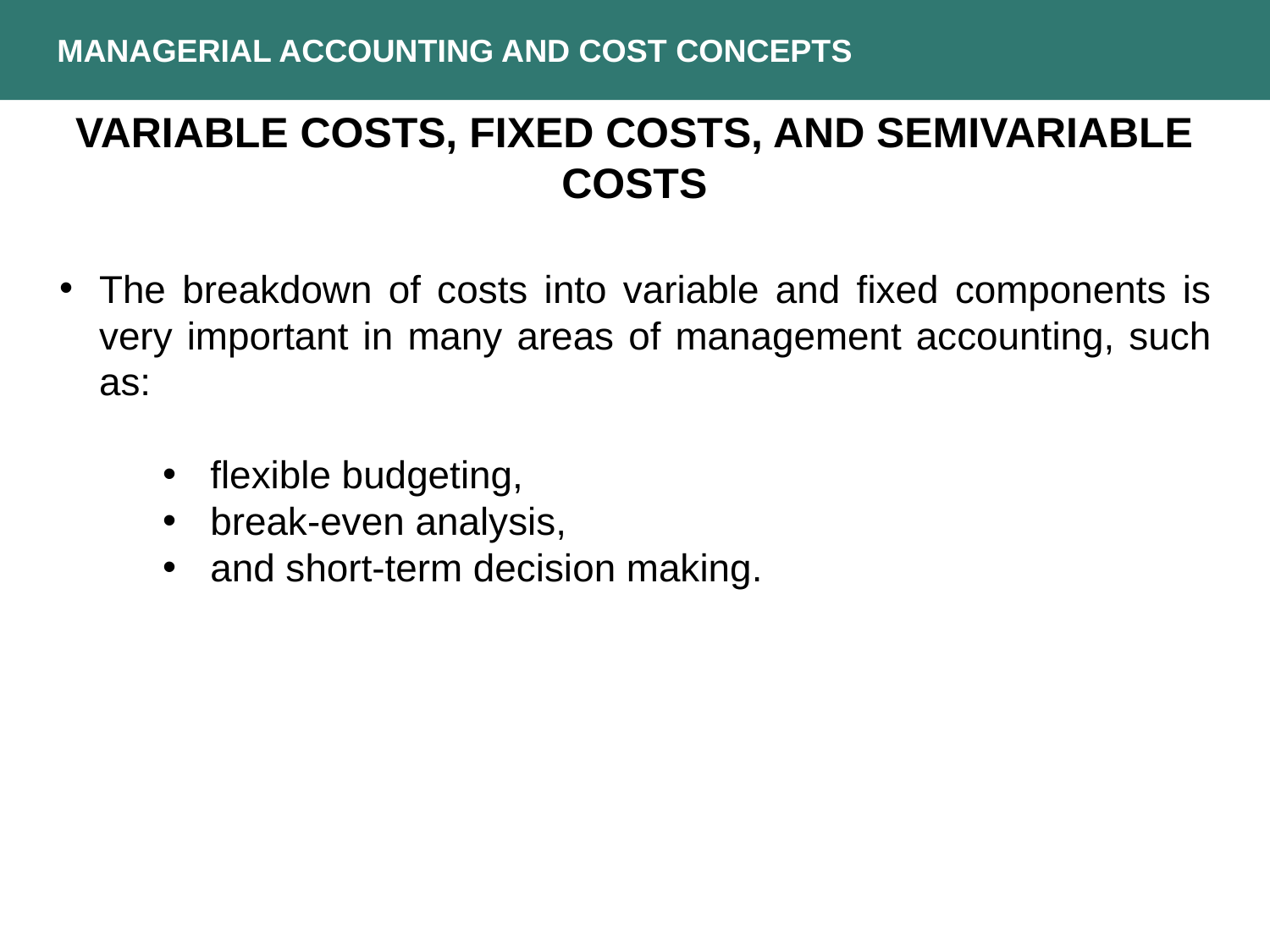

MANAGERIAL ACCOUNTING AND COST CONCEPTS
VARIABLE COSTS, FIXED COSTS, AND SEMIVARIABLE COSTS

The breakdown of costs into variable and fixed components is very important in many areas of management accounting, such as:

flexible budgeting,
break-even analysis,
and short-term decision making.